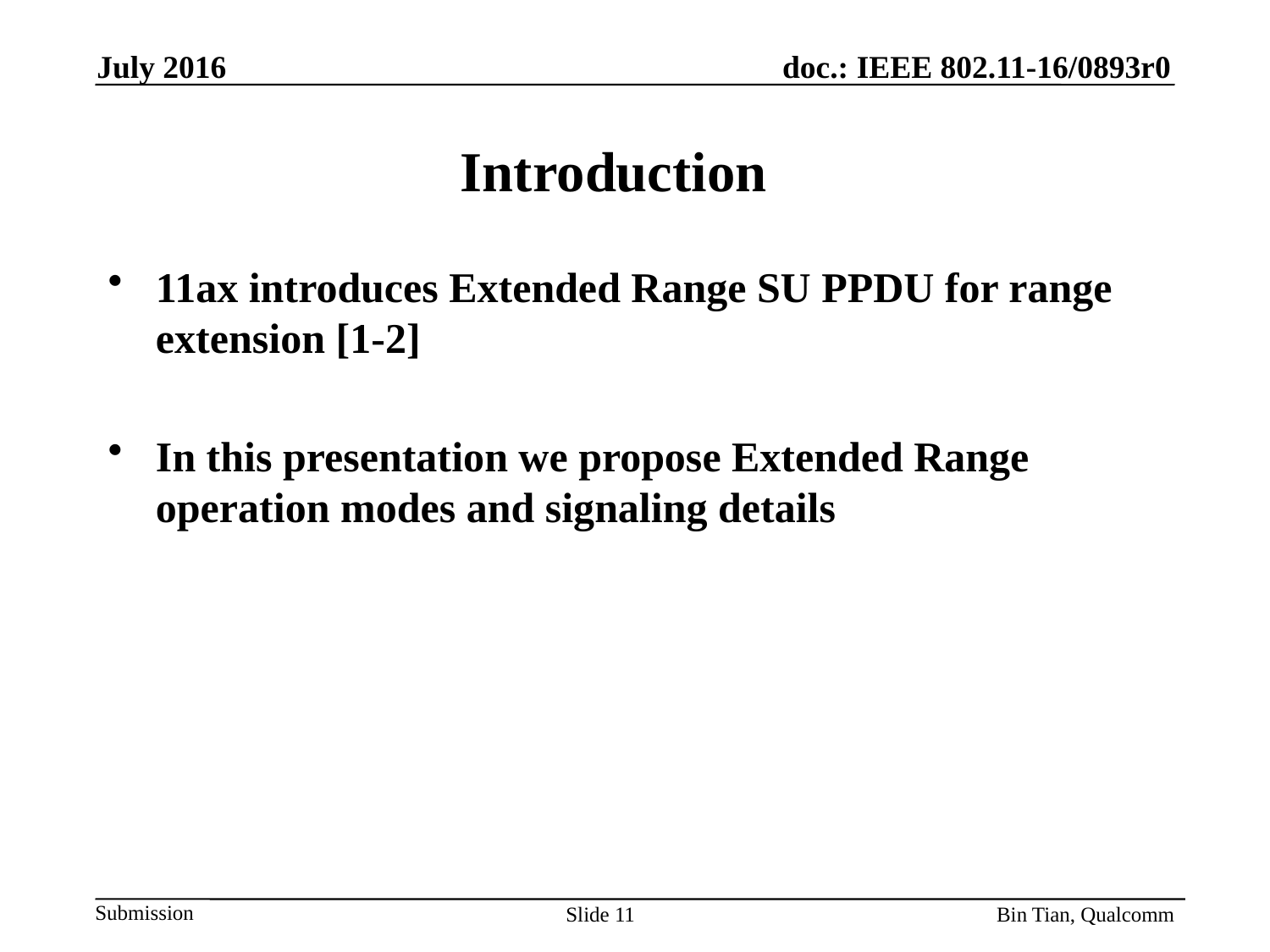

July 2016
# Introduction
11ax introduces Extended Range SU PPDU for range extension [1-2]

In this presentation we propose Extended Range operation modes and signaling details

Slide 11
Bin Tian, Qualcomm